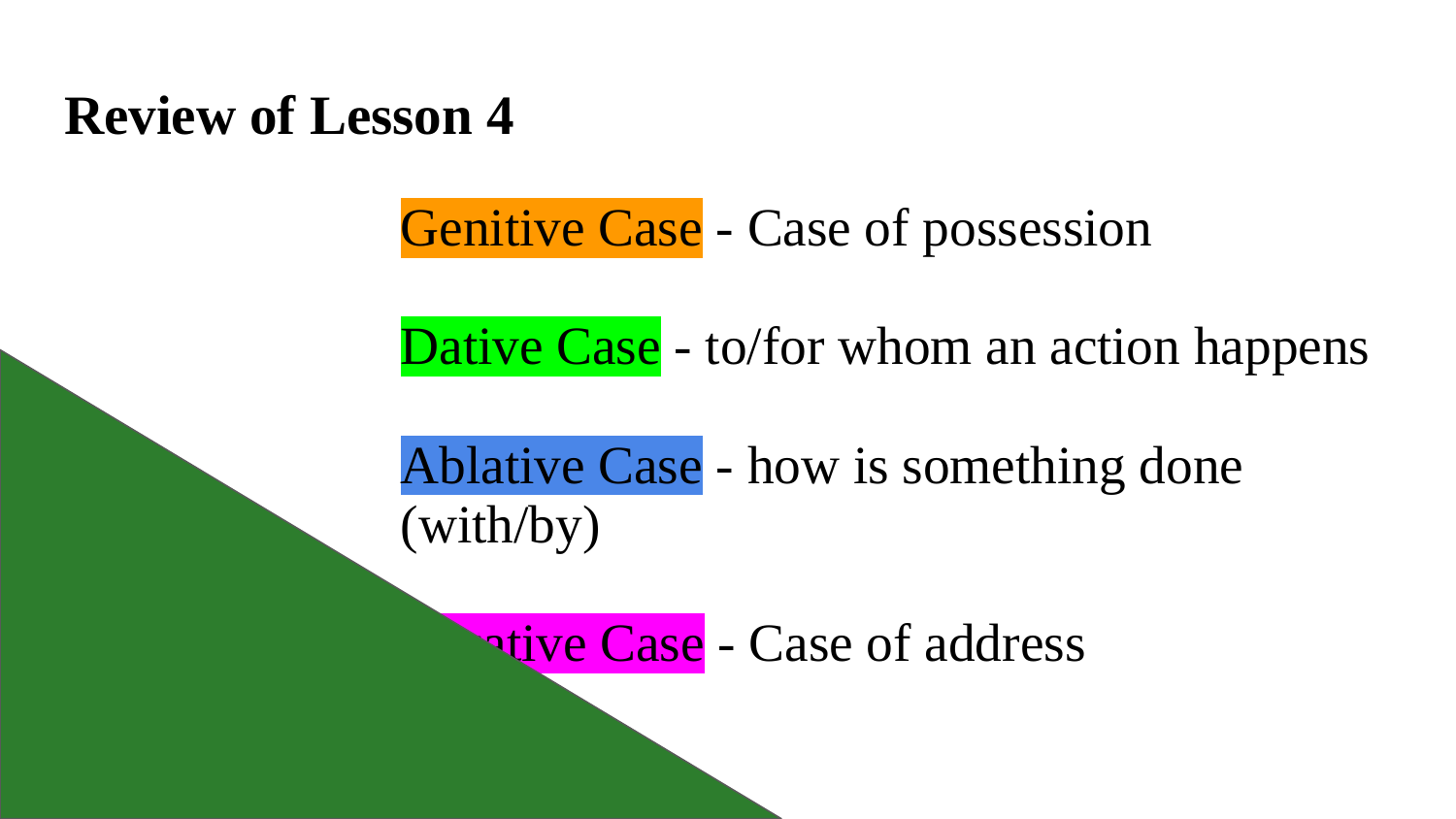

# Review of Lesson 4
Genitive Case - Case of possession

Dative Case - to/for whom an action happens

Ablative Case - how is something done (with/by)

Vocative Case - Case of address